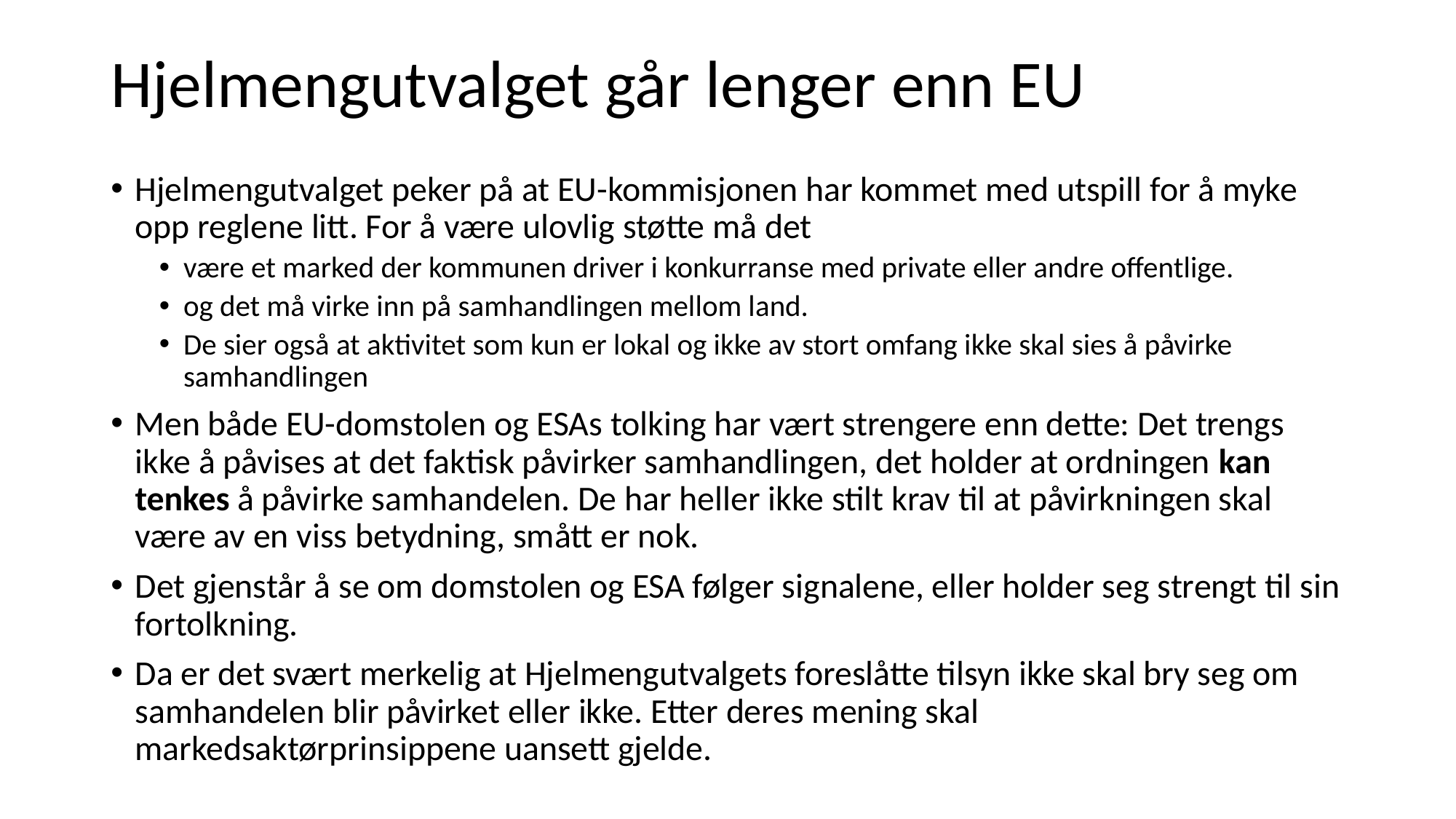

# Hjelmengutvalget går lenger enn EU
Hjelmengutvalget peker på at EU-kommisjonen har kommet med utspill for å myke opp reglene litt. For å være ulovlig støtte må det
være et marked der kommunen driver i konkurranse med private eller andre offentlige.
og det må virke inn på samhandlingen mellom land.
De sier også at aktivitet som kun er lokal og ikke av stort omfang ikke skal sies å påvirke samhandlingen
Men både EU-domstolen og ESAs tolking har vært strengere enn dette: Det trengs ikke å påvises at det faktisk påvirker samhandlingen, det holder at ordningen kan tenkes å påvirke samhandelen. De har heller ikke stilt krav til at påvirkningen skal være av en viss betydning, smått er nok.
Det gjenstår å se om domstolen og ESA følger signalene, eller holder seg strengt til sin fortolkning.
Da er det svært merkelig at Hjelmengutvalgets foreslåtte tilsyn ikke skal bry seg om samhandelen blir påvirket eller ikke. Etter deres mening skal markedsaktørprinsippene uansett gjelde.